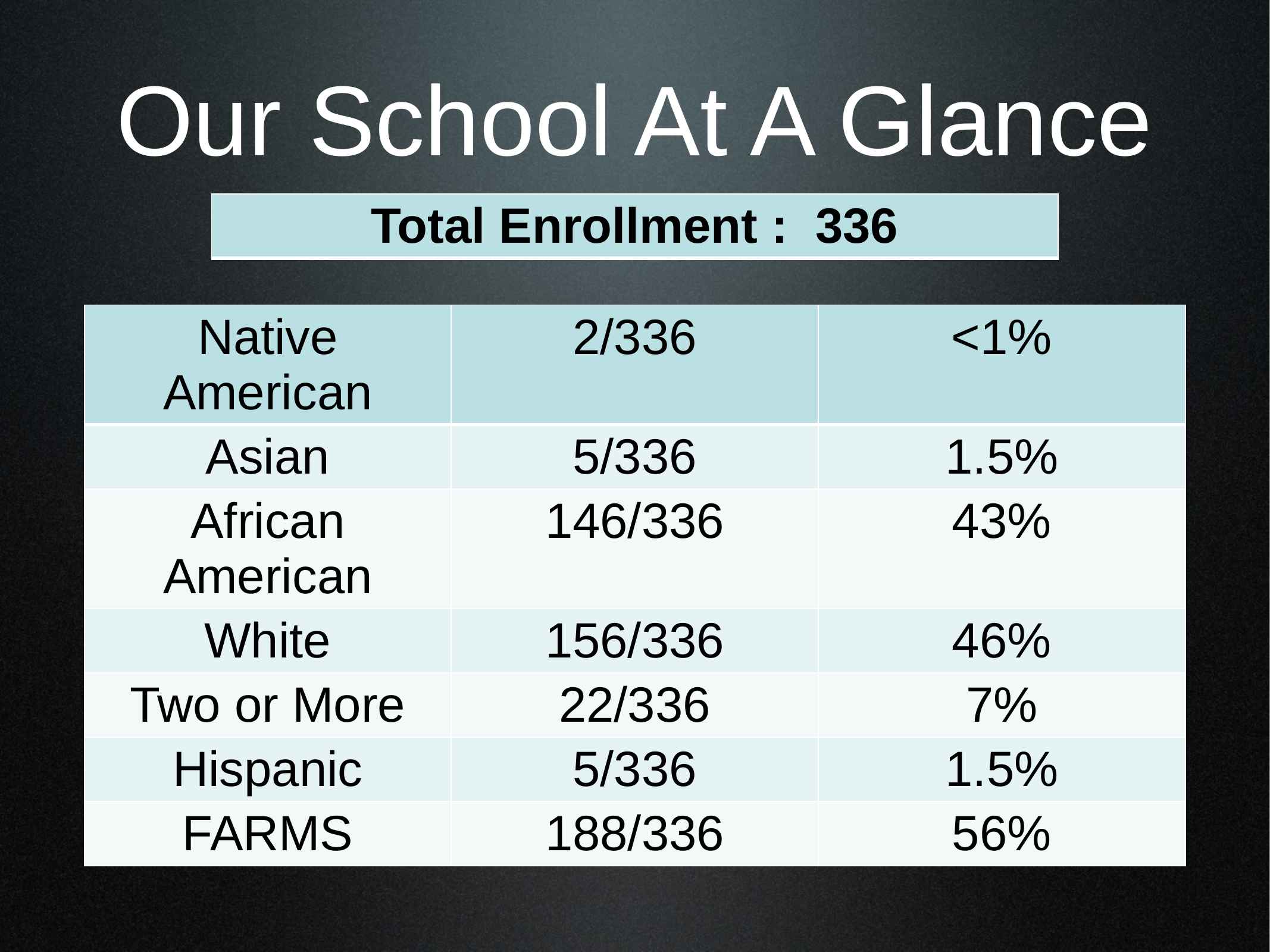

# Our School At A Glance
| Total Enrollment : 336 |
| --- |
| Native American | 2/336 | <1% |
| --- | --- | --- |
| Asian | 5/336 | 1.5% |
| African American | 146/336 | 43% |
| White | 156/336 | 46% |
| Two or More | 22/336 | 7% |
| Hispanic | 5/336 | 1.5% |
| FARMS | 188/336 | 56% |